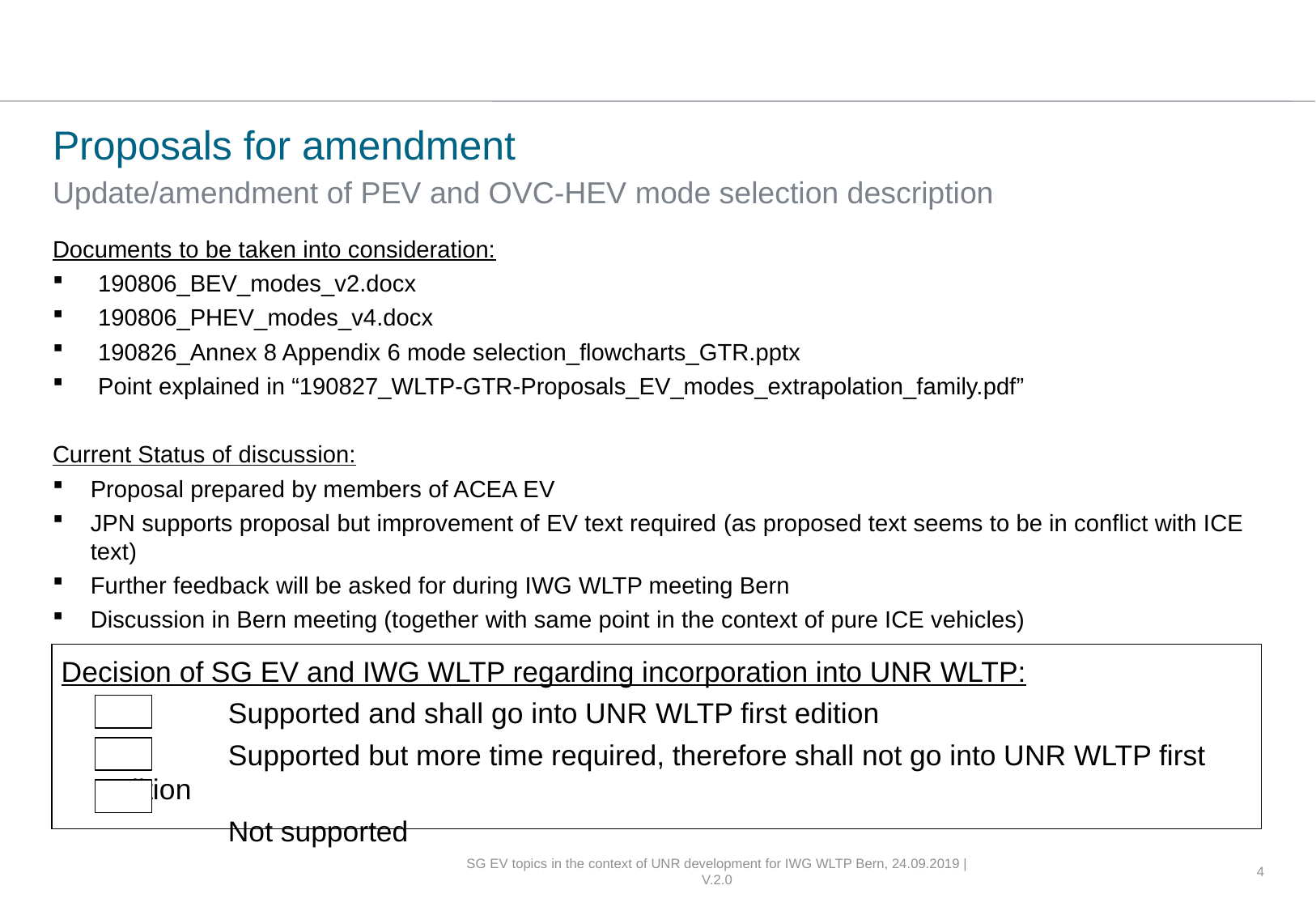

# Proposals for amendment
Update/amendment of PEV and OVC-HEV mode selection description
Documents to be taken into consideration:
190806_BEV_modes_v2.docx
190806_PHEV_modes_v4.docx
190826_Annex 8 Appendix 6 mode selection_flowcharts_GTR.pptx
Point explained in “190827_WLTP-GTR-Proposals_EV_modes_extrapolation_family.pdf”

Current Status of discussion:
Proposal prepared by members of ACEA EV
JPN supports proposal but improvement of EV text required (as proposed text seems to be in conflict with ICE text)
Further feedback will be asked for during IWG WLTP meeting Bern
Discussion in Bern meeting (together with same point in the context of pure ICE vehicles)